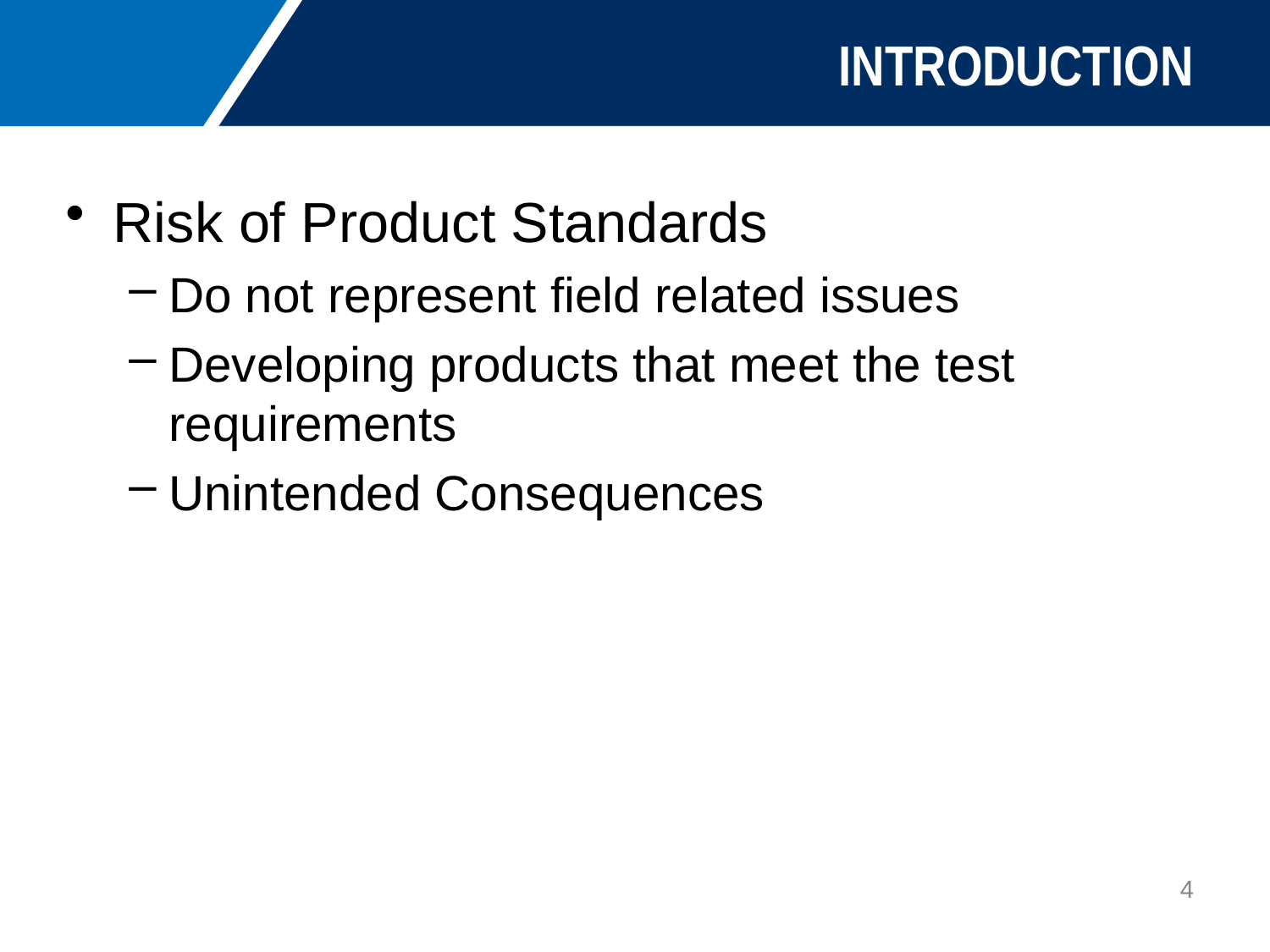

# INTRODUCTION
Risk of Product Standards
Do not represent field related issues
Developing products that meet the test requirements
Unintended Consequences

4